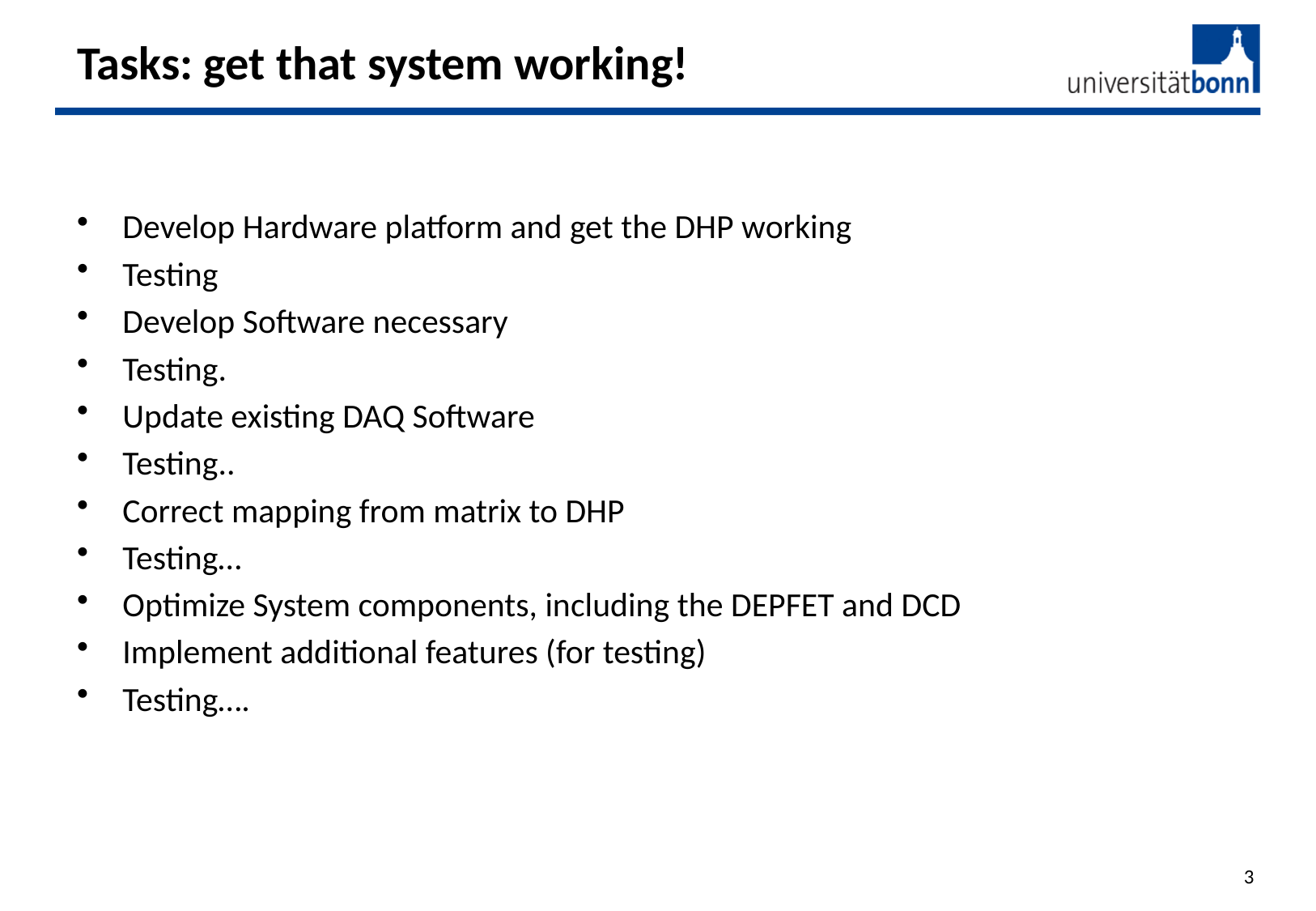

# Tasks: get that system working!
Develop Hardware platform and get the DHP working
Testing
Develop Software necessary
Testing.
Update existing DAQ Software
Testing..
Correct mapping from matrix to DHP
Testing…
Optimize System components, including the DEPFET and DCD
Implement additional features (for testing)
Testing….
3